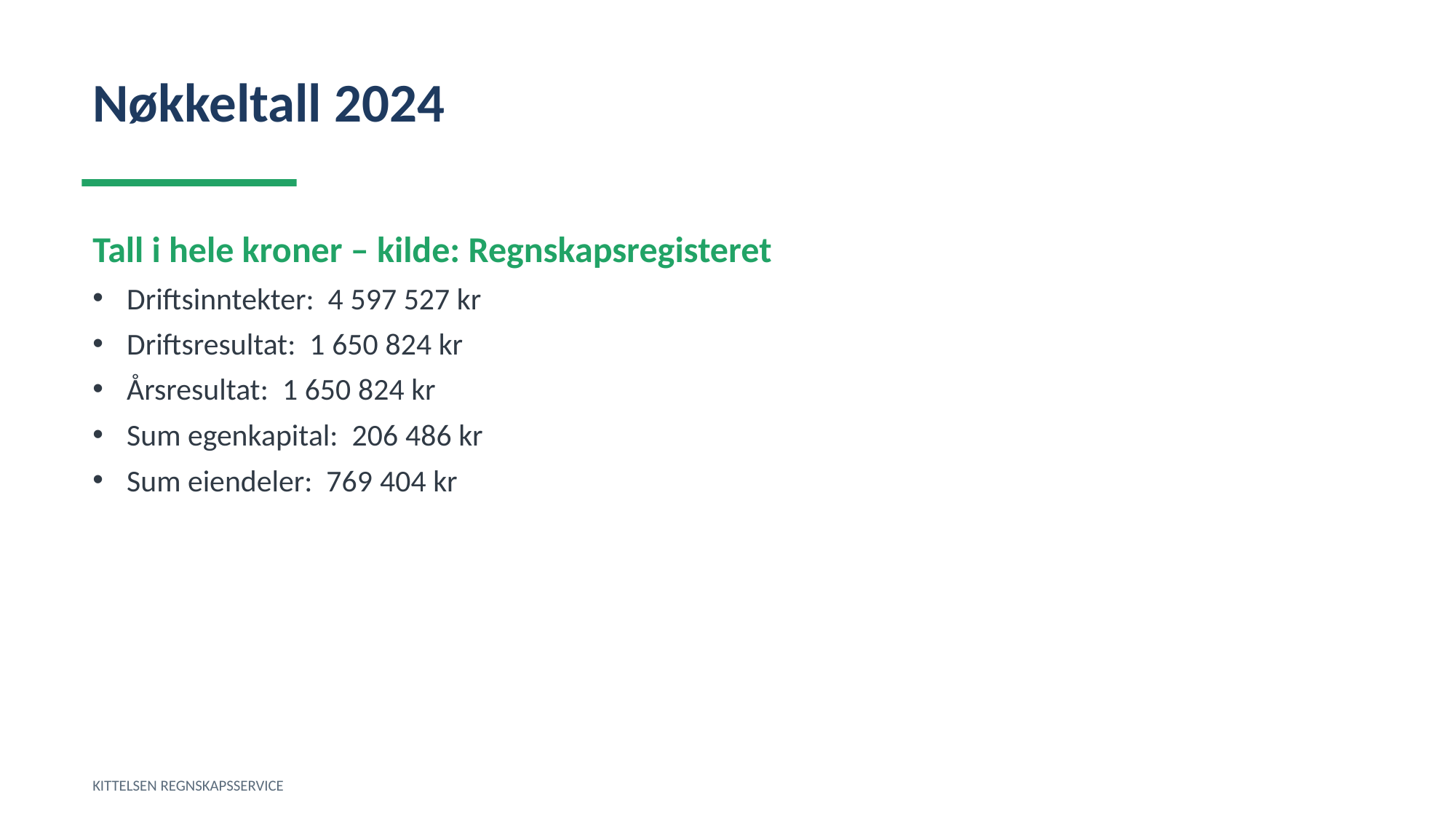

Nøkkeltall 2024

Tall i hele kroner – kilde: Regnskapsregisteret
Driftsinntekter:  4 597 527 kr
Driftsresultat:  1 650 824 kr
Årsresultat:  1 650 824 kr
Sum egenkapital:  206 486 kr
Sum eiendeler:  769 404 kr
KITTELSEN REGNSKAPSSERVICE